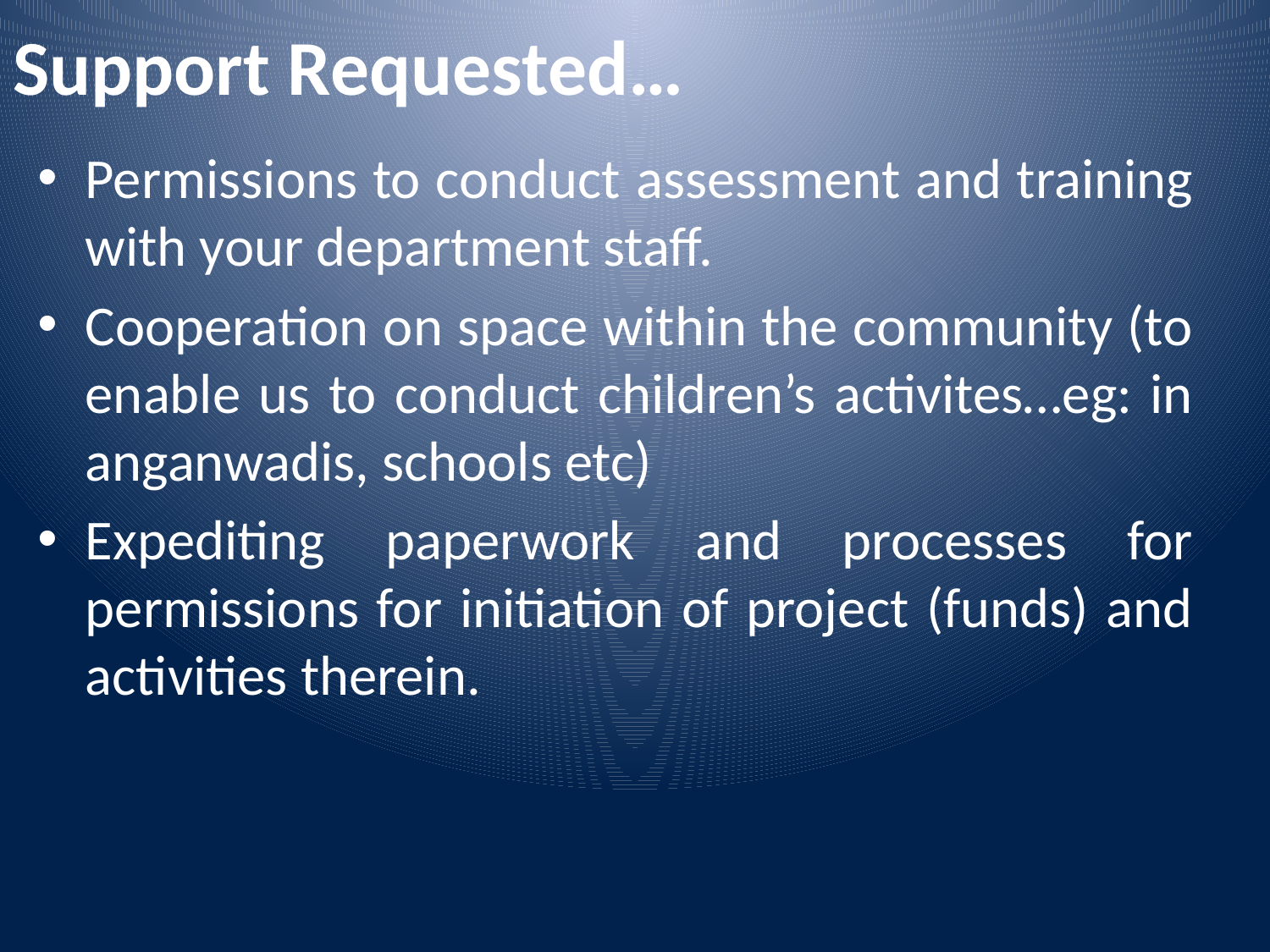

# Support Requested…
Permissions to conduct assessment and training with your department staff.
Cooperation on space within the community (to enable us to conduct children’s activites…eg: in anganwadis, schools etc)
Expediting paperwork and processes for permissions for initiation of project (funds) and activities therein.